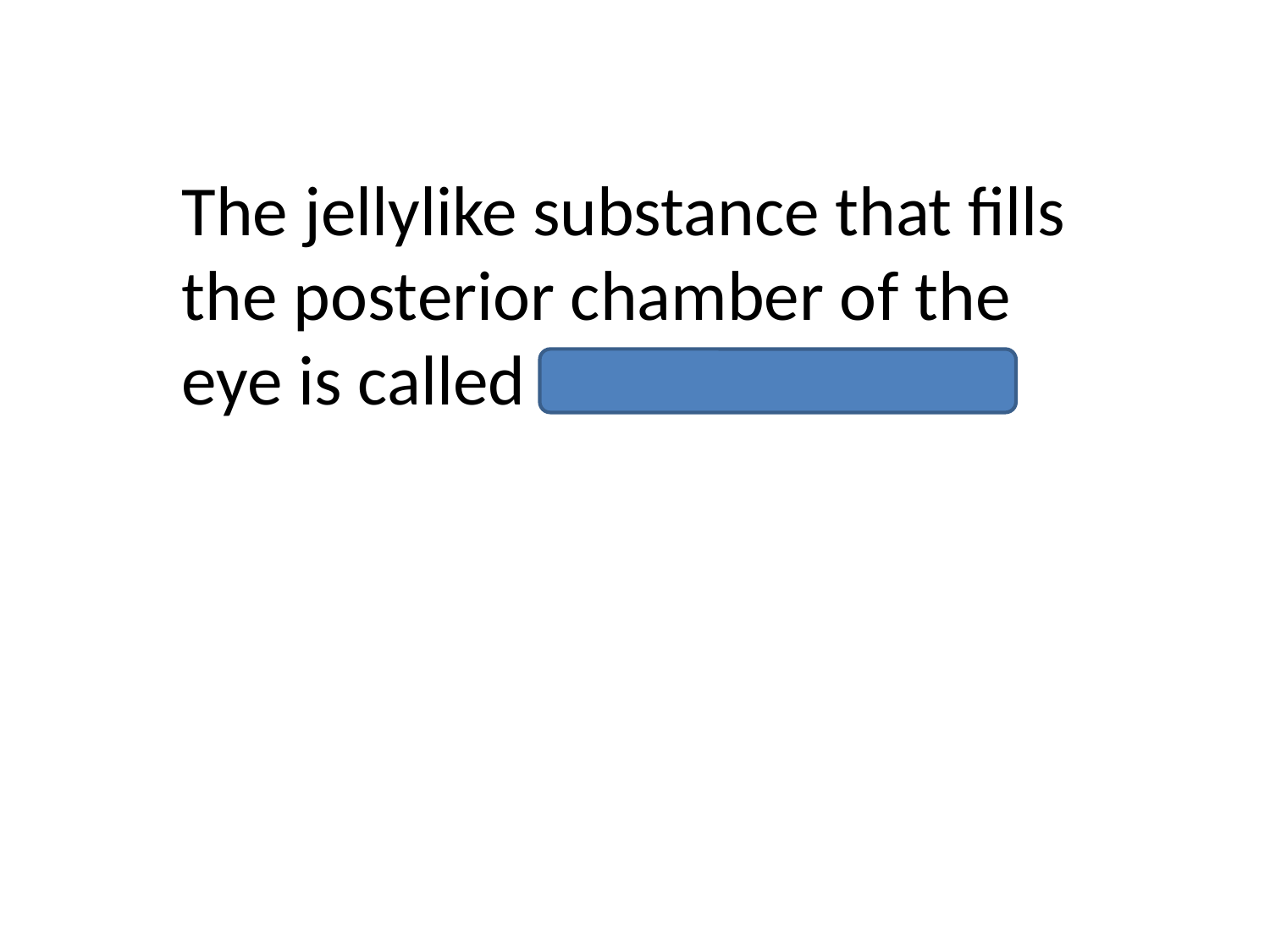

The jellylike substance that fills the posterior chamber of the eye is called vitreous humor.